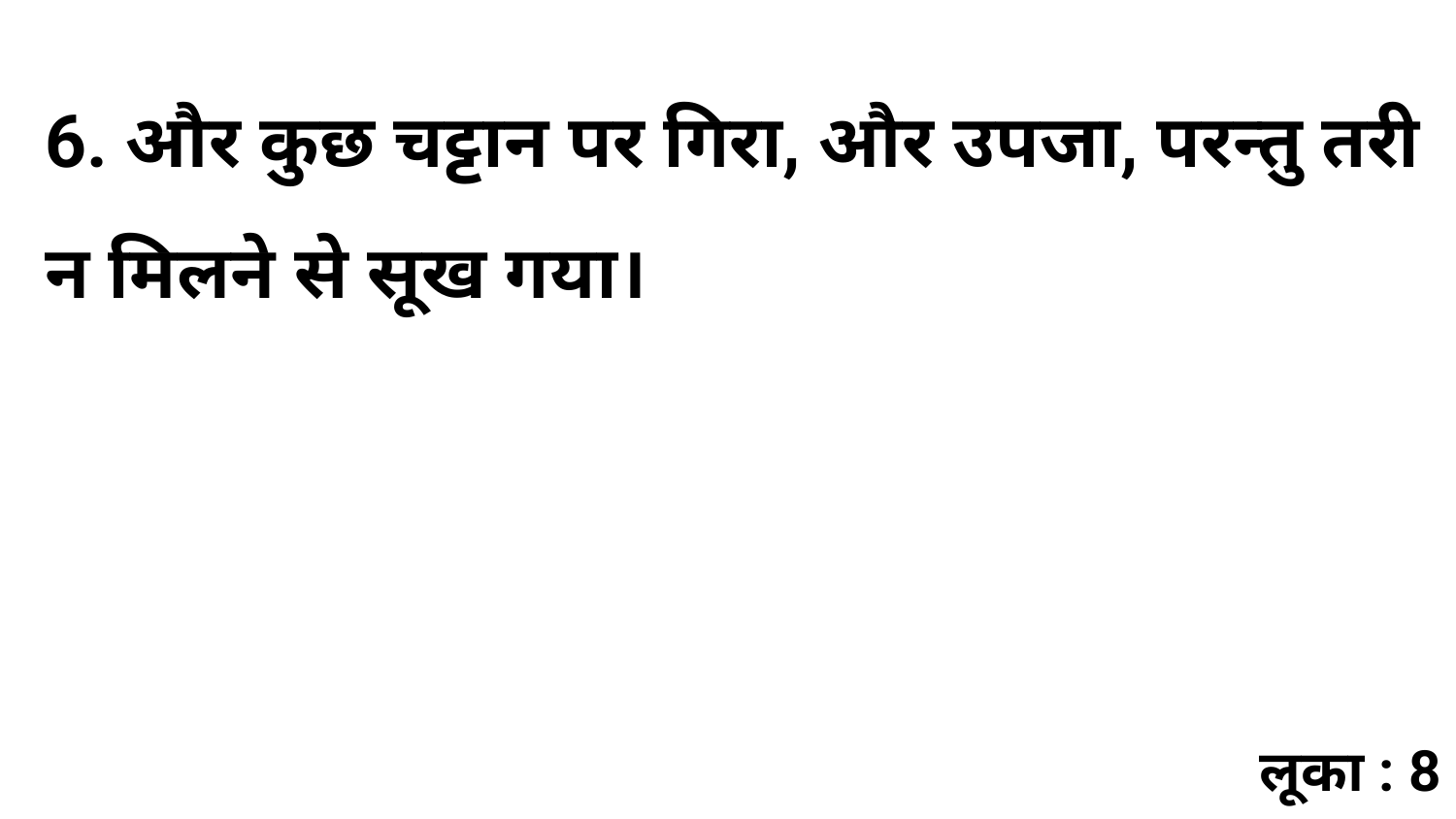

6. और कुछ चट्टान पर गिरा, और उपजा, परन्तु तरी न मिलने से सूख गया।
लूका : 8